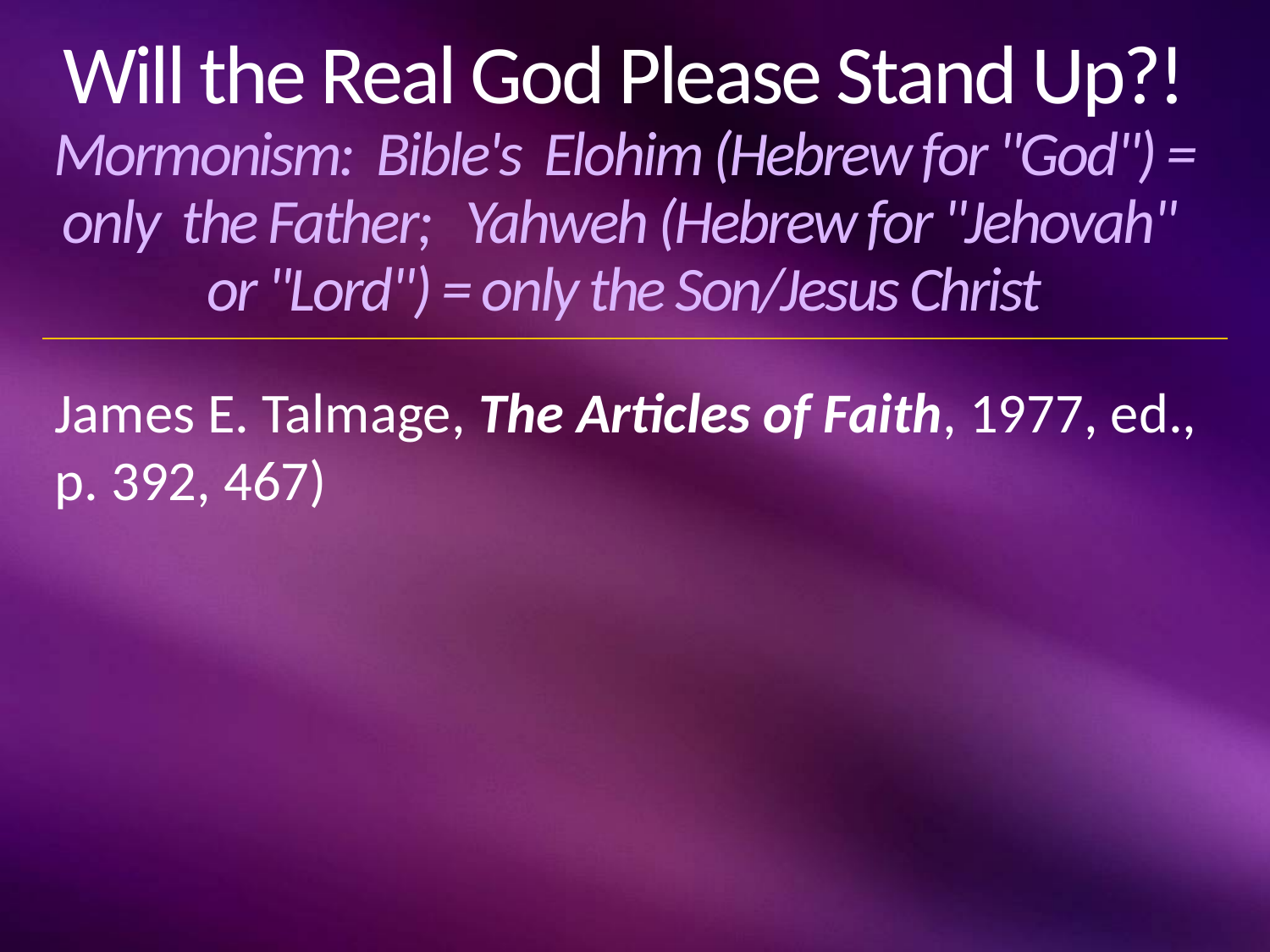

# Will the Real God Please Stand Up?! Mormonism:  Bible's  Elohim (Hebrew for "God") = only  the Father;   Yahweh (Hebrew for "Jehovah"  or "Lord") = only the Son/Jesus Christ
James E. Talmage, The Articles of Faith, 1977, ed., p. 392, 467)